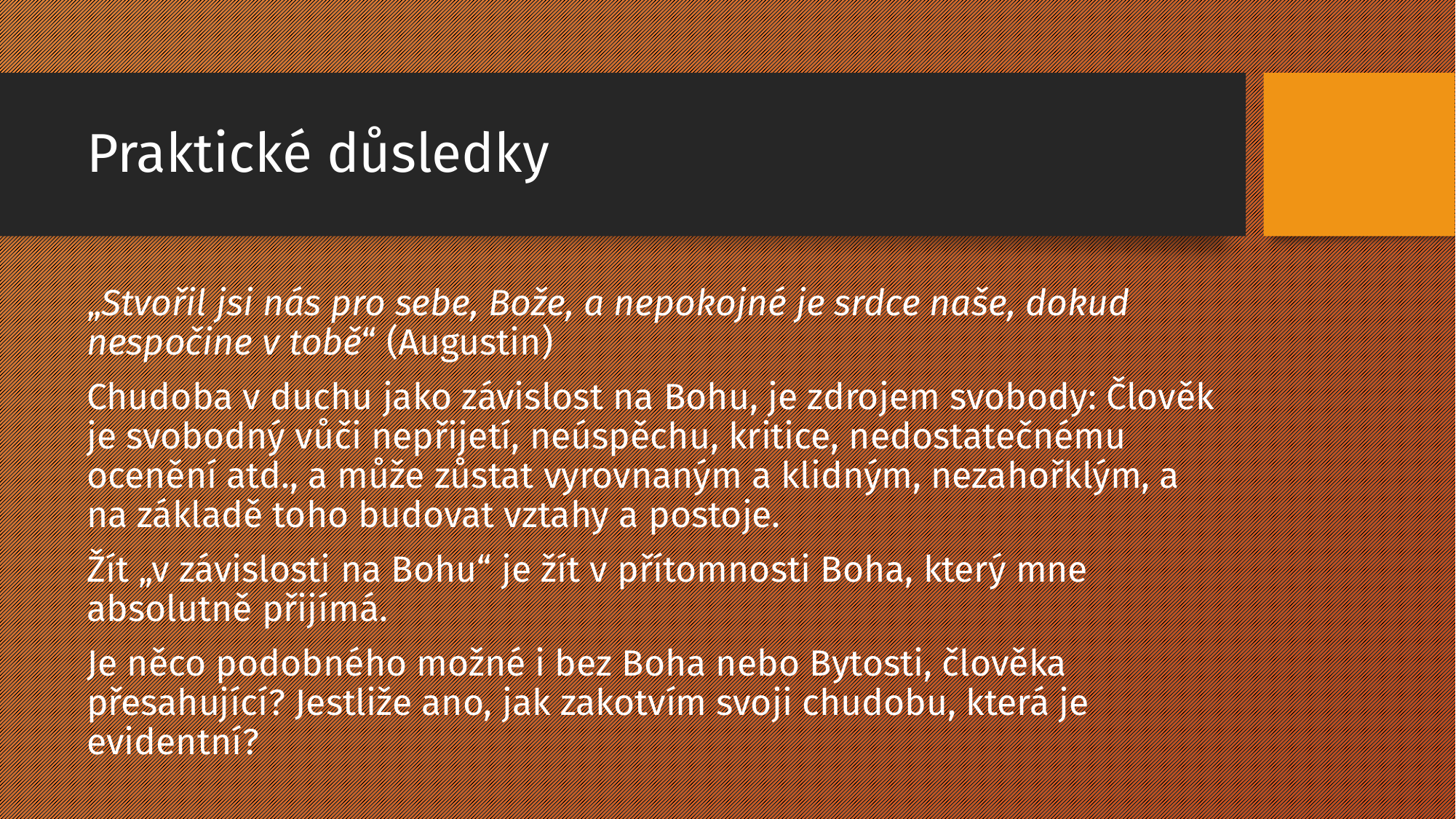

# Praktické důsledky
„Stvořil jsi nás pro sebe, Bože, a nepokojné je srdce naše, dokud nespočine v tobě“ (Augustin)
Chudoba v duchu jako závislost na Bohu, je zdrojem svobody: Člověk je svobodný vůči nepřijetí, neúspěchu, kritice, nedostatečnému ocenění atd., a může zůstat vyrovnaným a klidným, nezahořklým, a na základě toho budovat vztahy a postoje.
Žít „v závislosti na Bohu“ je žít v přítomnosti Boha, který mne absolutně přijímá.
Je něco podobného možné i bez Boha nebo Bytosti, člověka přesahující? Jestliže ano, jak zakotvím svoji chudobu, která je evidentní?